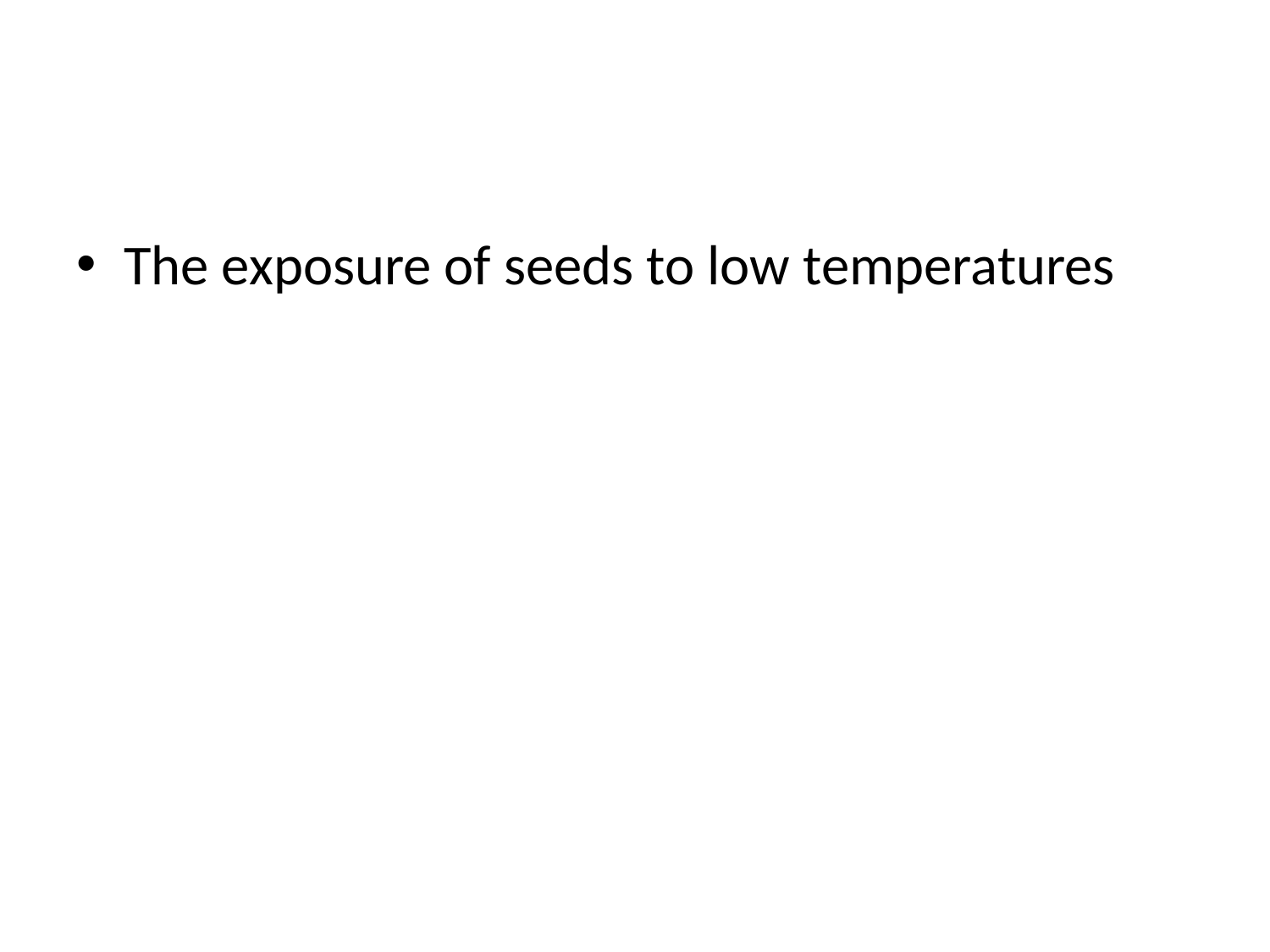

#
The exposure of seeds to low temperatures